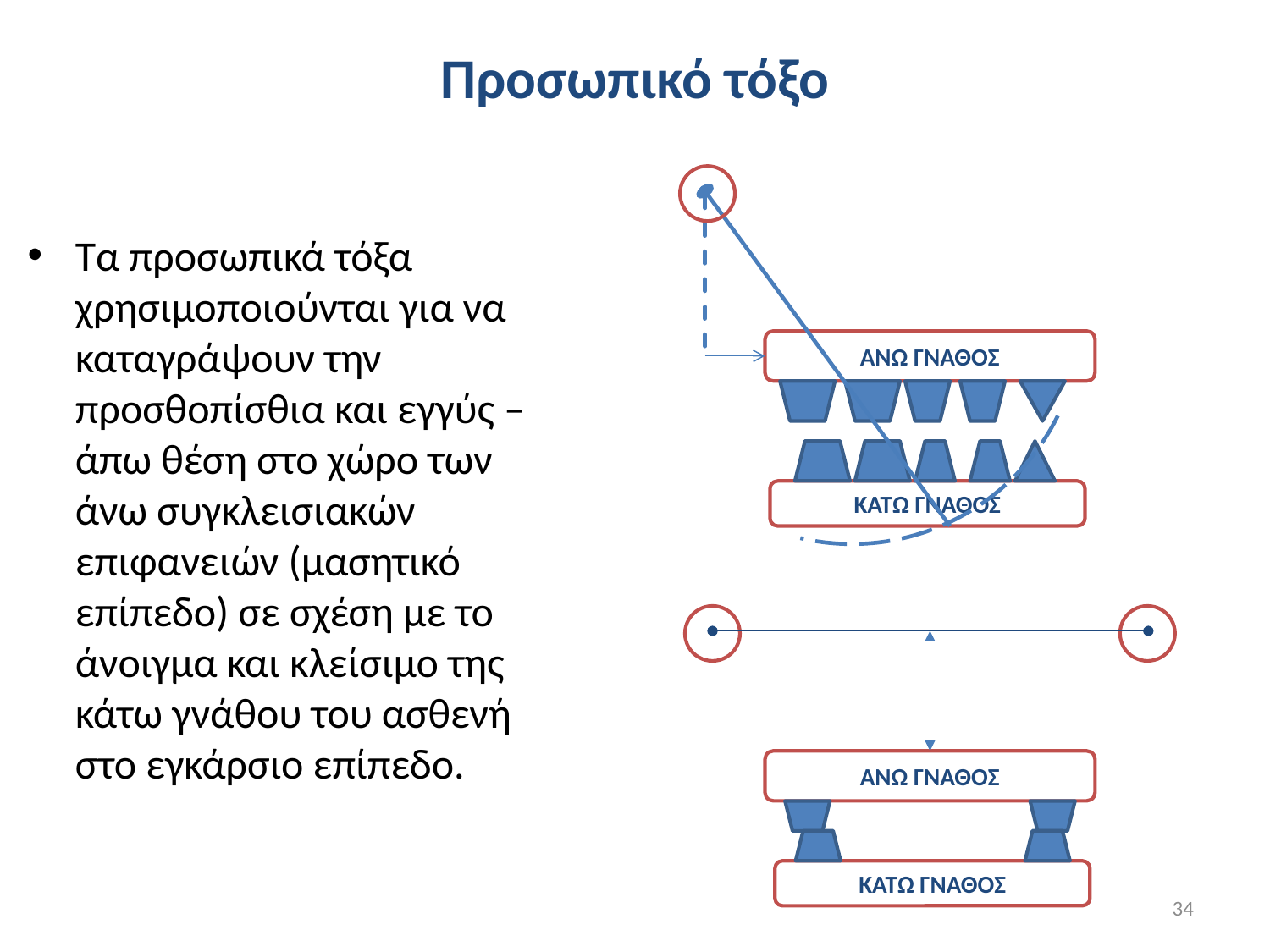

# Προσωπικό τόξο

Τα προσωπικά τόξα χρησιμοποιούνται για να καταγράψουν την προσθοπίσθια και εγγύς –άπω θέση στο χώρο των άνω συγκλεισιακών επιφανειών (μασητικό επίπεδο) σε σχέση με το άνοιγμα και κλείσιμο της κάτω γνάθου του ασθενή στο εγκάρσιο επίπεδο.
ΑΝΩ ΓΝΑΘΟΣ

ΚΑΤΩ ΓΝΑΘΟΣ

ΑΝΩ ΓΝΑΘΟΣ

ΚΑΤΩ ΓΝΑΘΟΣ
34